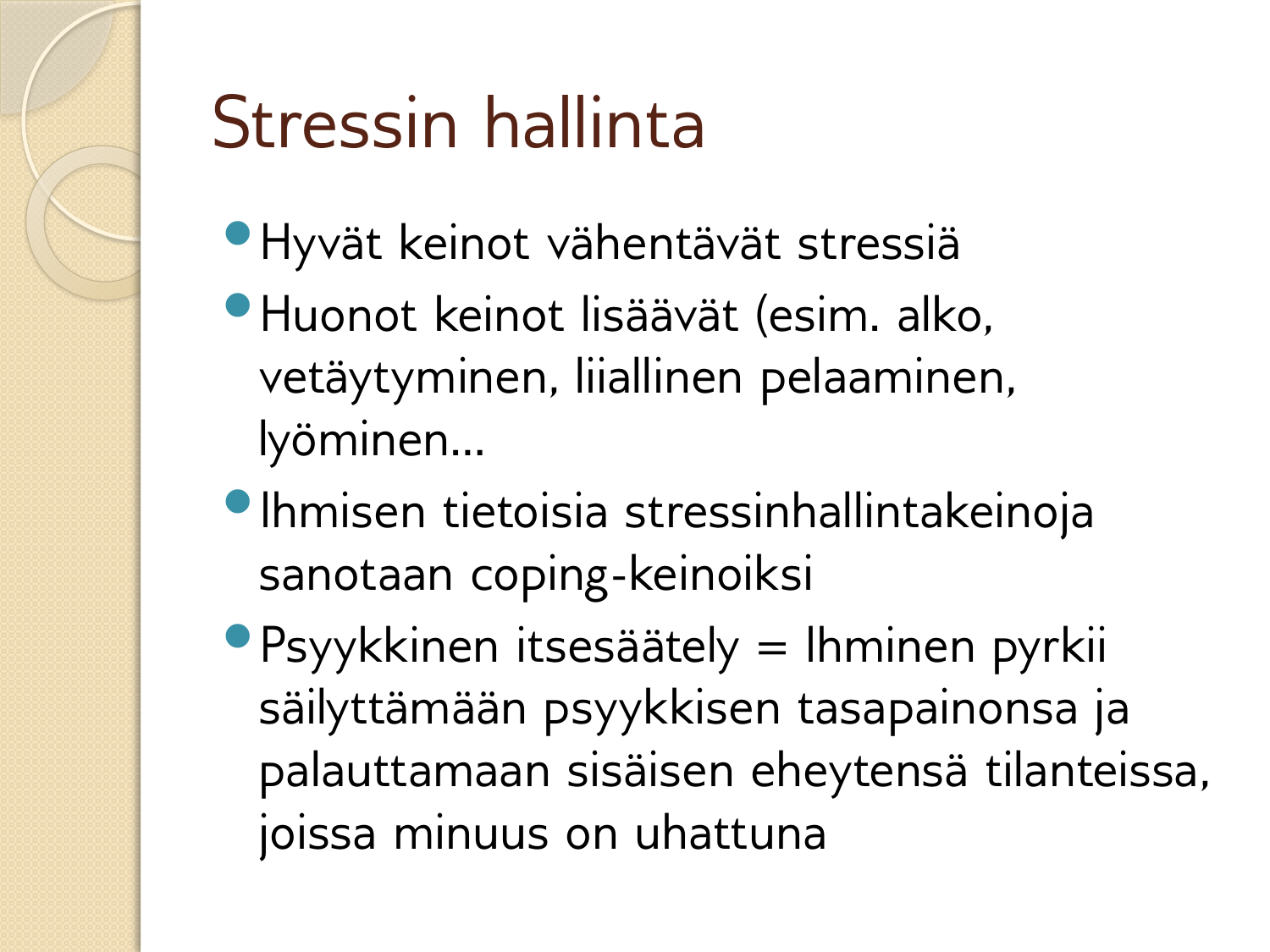

# Stressin hallinta
Hyvät keinot vähentävät stressiä
Huonot keinot lisäävät (esim. alko, vetäytyminen, liiallinen pelaaminen, lyöminen…
Ihmisen tietoisia stressinhallintakeinoja sanotaan coping-keinoiksi
Psyykkinen itsesäätely = Ihminen pyrkii säilyttämään psyykkisen tasapainonsa ja palauttamaan sisäisen eheytensä tilanteissa, joissa minuus on uhattuna